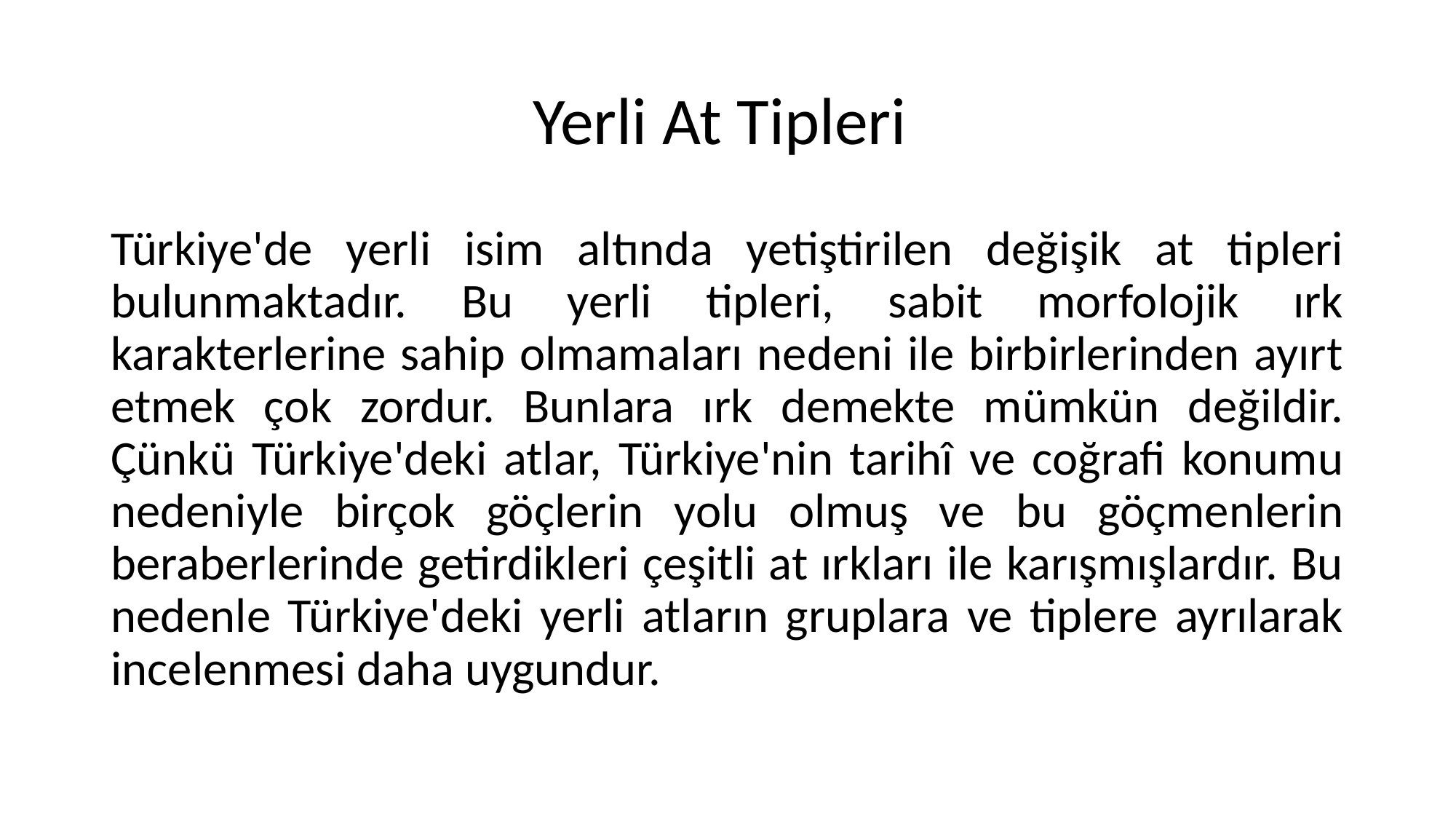

# Yerli At Tipleri
Türkiye'de yerli isim altında yetiştirilen değişik at tipleri bulunmaktadır. Bu yerli tipleri, sabit morfolojik ırk karakterlerine sahip olmamaları nedeni ile birbirlerinden ayırt etmek çok zordur. Bunlara ırk demekte mümkün değildir. Çünkü Türkiye'deki atlar, Türkiye'nin tarihî ve coğrafi konumu nedeniyle birçok göçlerin yolu olmuş ve bu göçmenlerin beraberlerinde getirdikleri çeşitli at ırkları ile karışmışlardır. Bu nedenle Türkiye'deki yerli atların gruplara ve tiplere ayrılarak incelenmesi daha uygundur.